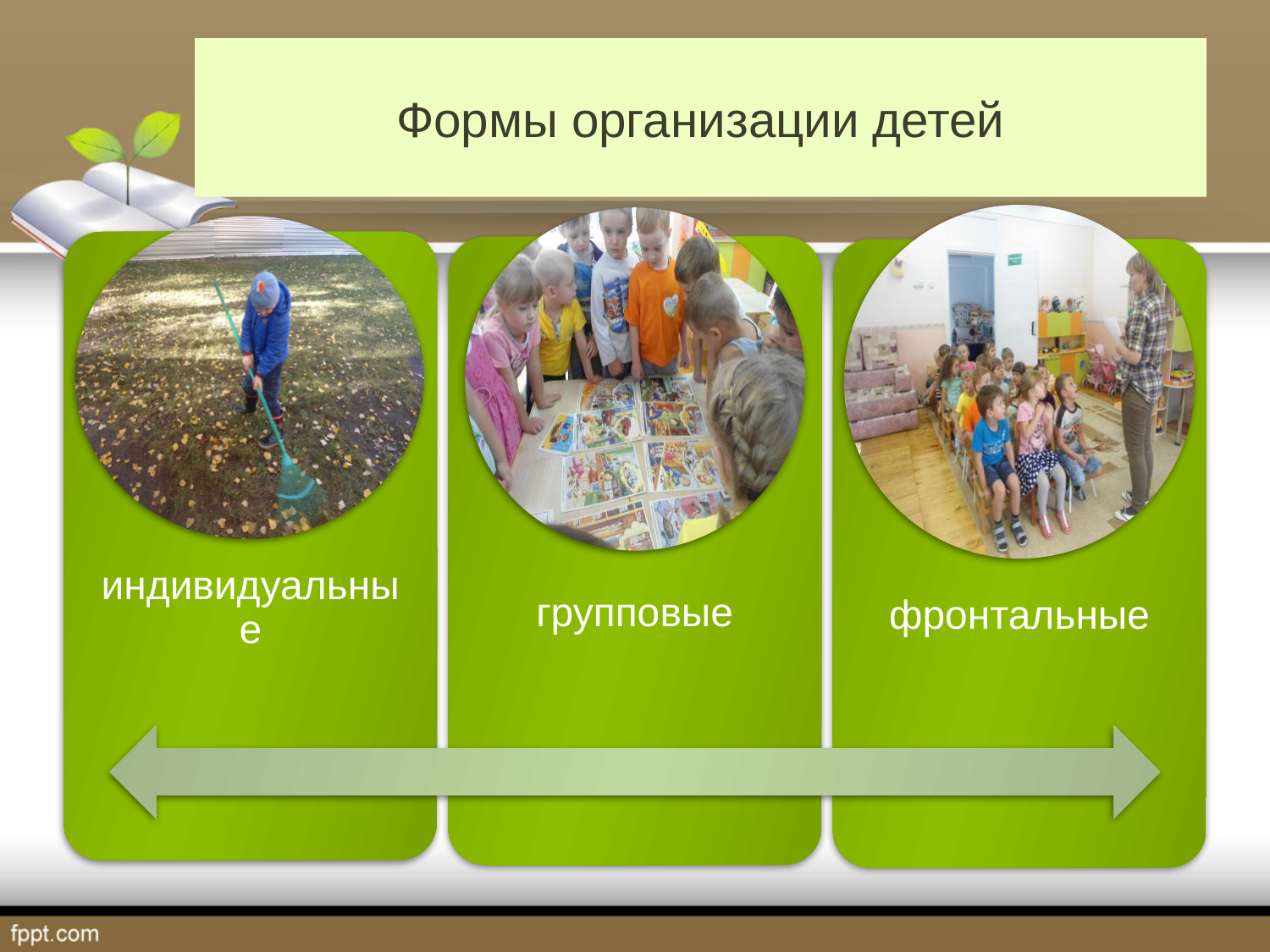

# Формы организации детей
индивидуальные
групповые
фронтальные